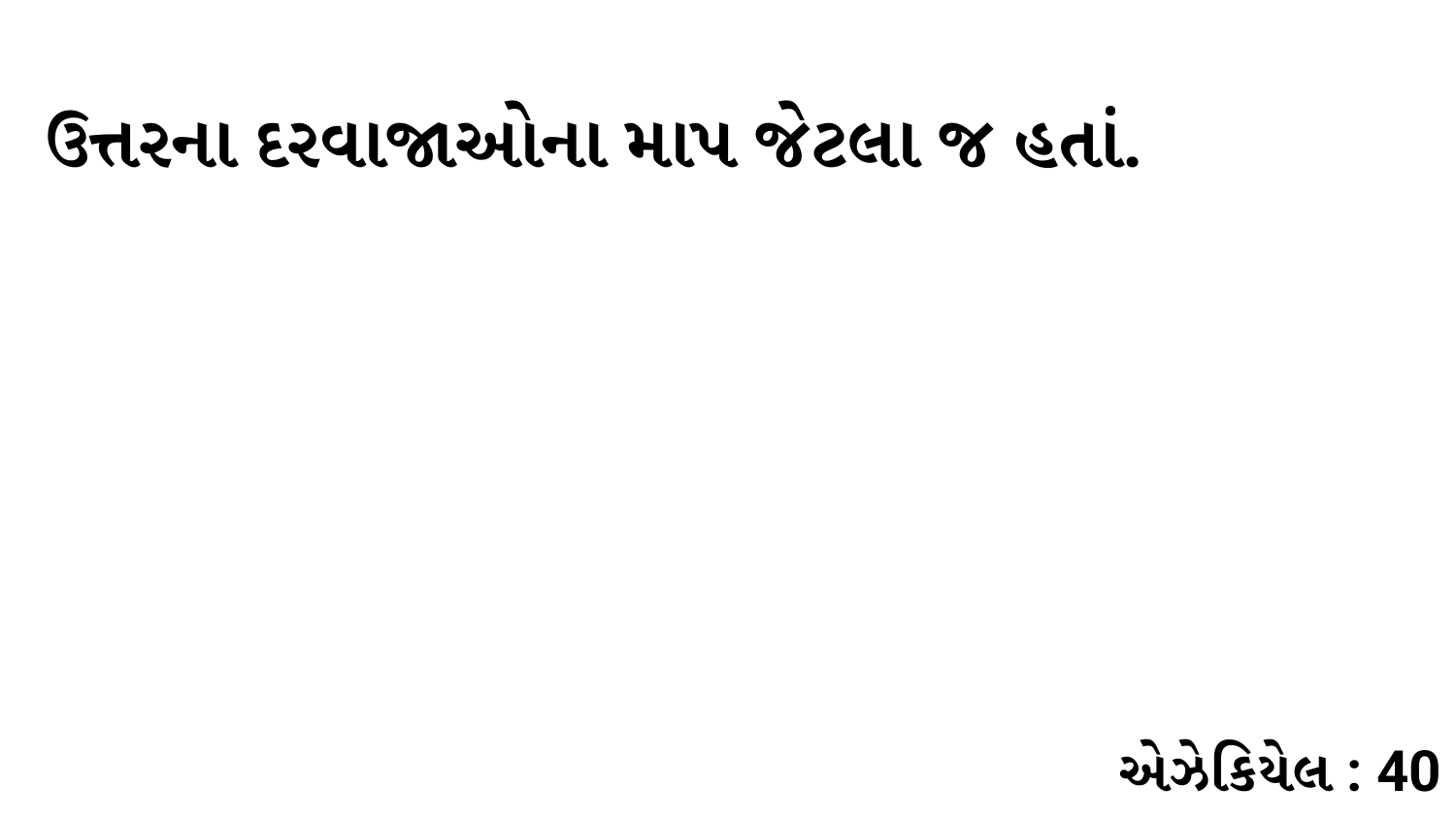

ઉત્તરના દરવાજાઓના માપ જેટલા જ હતાં.
એઝેકિયેલ : 40